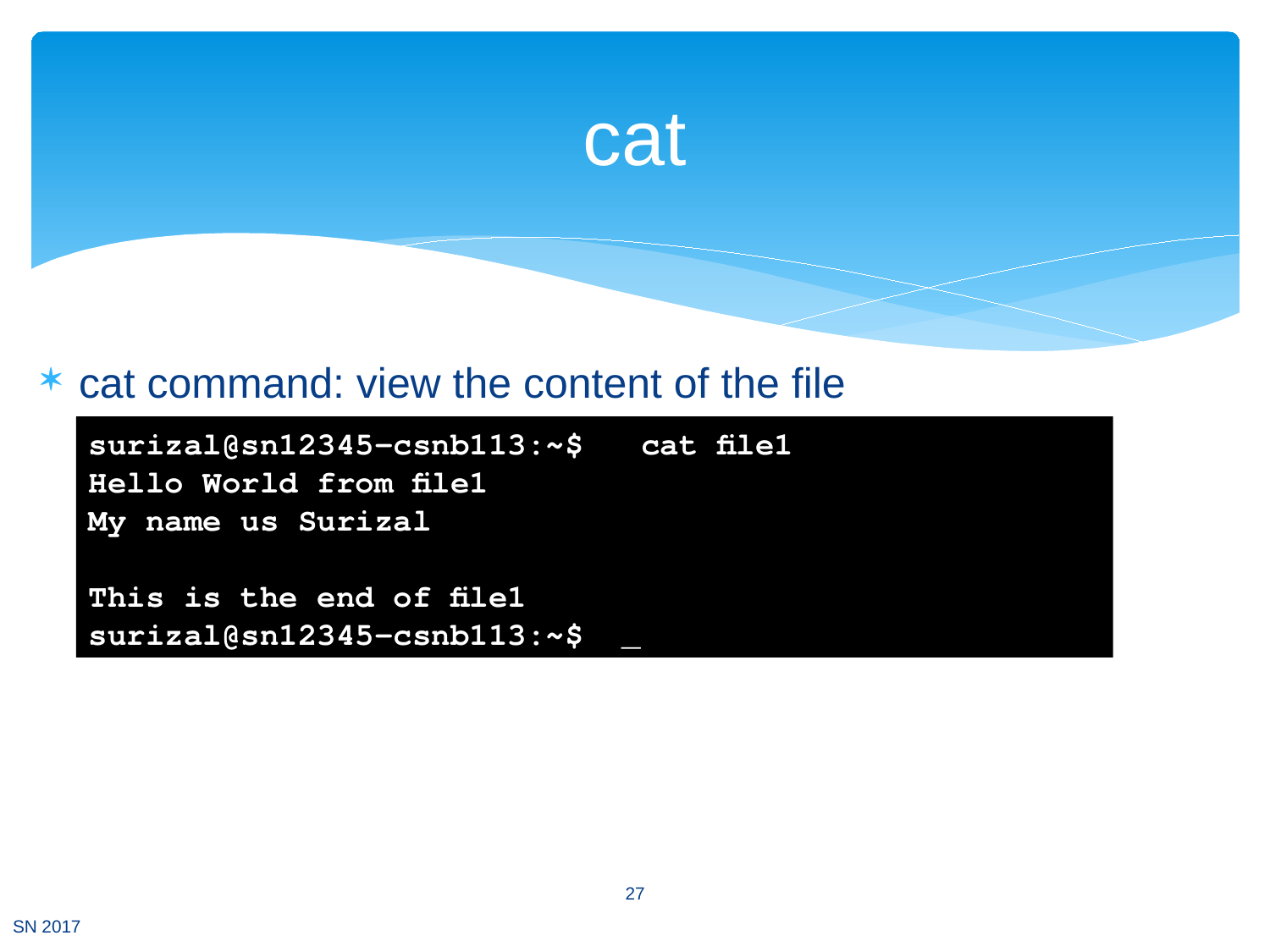

# cat
cat command: view the content of the file
surizal@sn12345-csnb113:~$   cat file1
Hello World from file1
My name us Surizal

This is the end of file1
surizal@sn12345-csnb113:~$  _
27
SN 2017